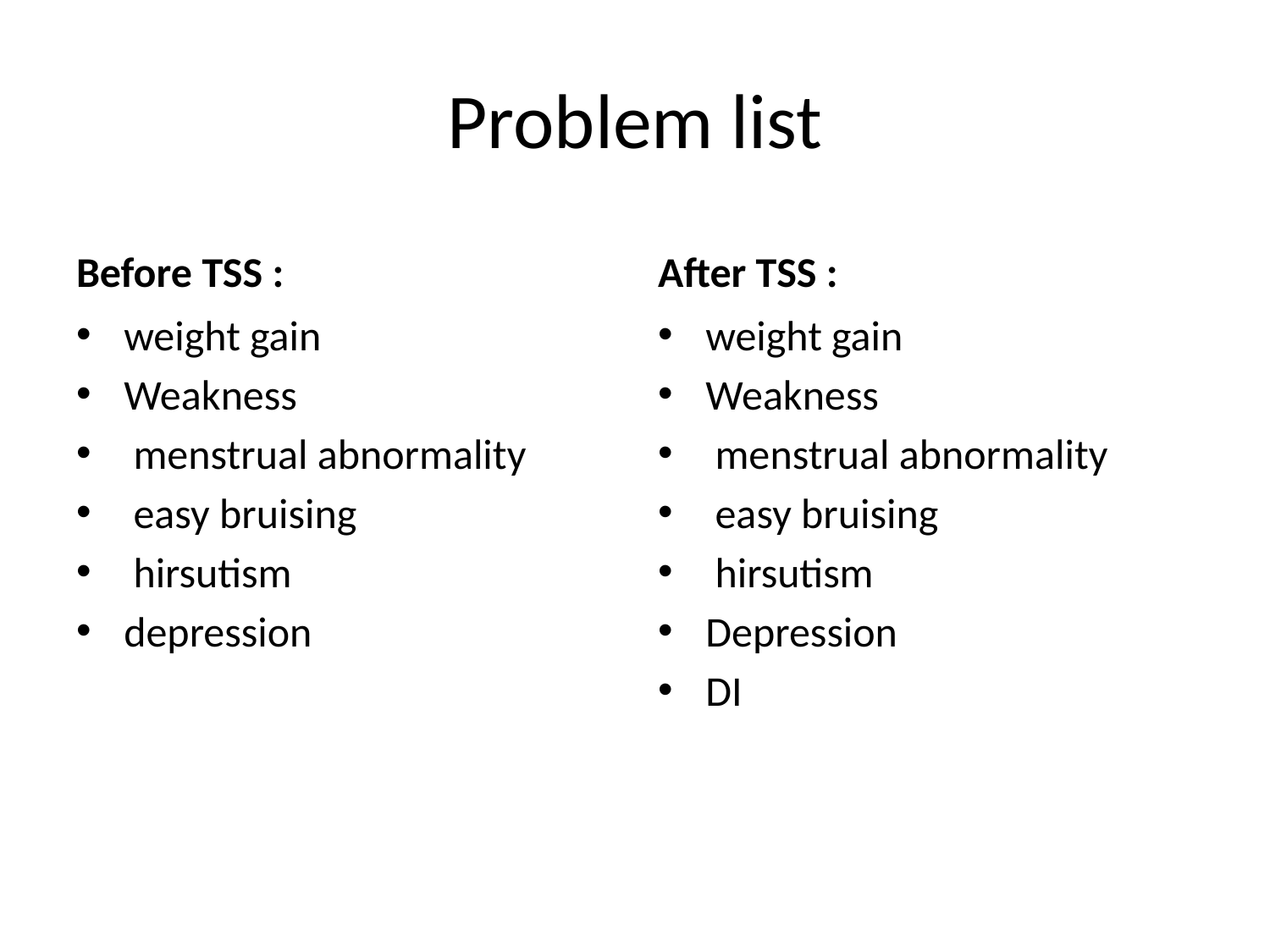

# Problem list
Before TSS :
After TSS :
weight gain
Weakness
 menstrual abnormality
 easy bruising
 hirsutism
depression

weight gain
Weakness
 menstrual abnormality
 easy bruising
 hirsutism
Depression
DI